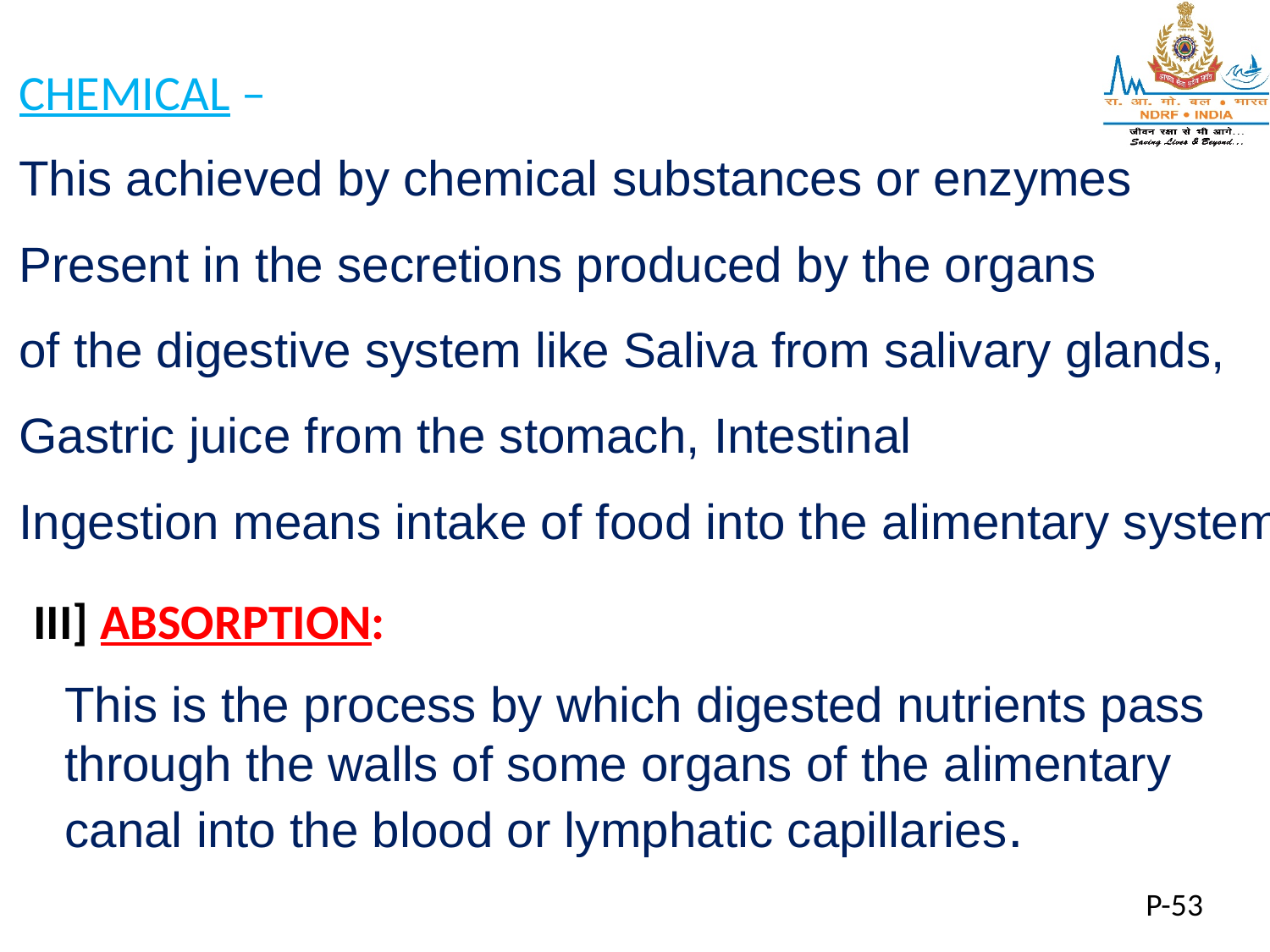

CHEMICAL –
This achieved by chemical substances or enzymes
Present in the secretions produced by the organs
of the digestive system like Saliva from salivary glands,
Gastric juice from the stomach, Intestinal
Ingestion means intake of food into the alimentary system.

III] ABSORPTION:
This is the process by which digested nutrients pass
through the walls of some organs of the alimentary
canal into the blood or lymphatic capillaries.

P-53